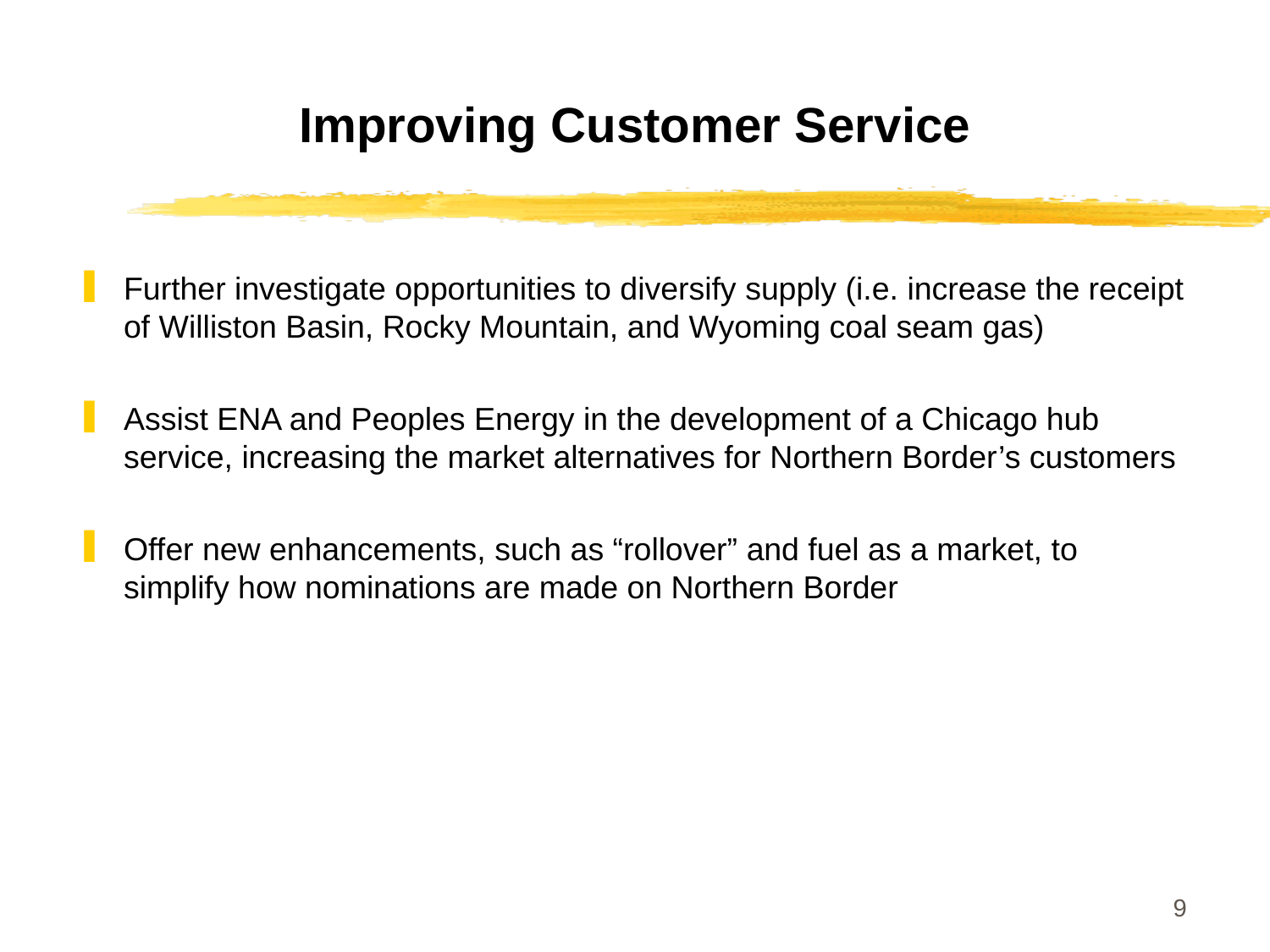

# Improving Customer Service
Further investigate opportunities to diversify supply (i.e. increase the receipt of Williston Basin, Rocky Mountain, and Wyoming coal seam gas)

Assist ENA and Peoples Energy in the development of a Chicago hub service, increasing the market alternatives for Northern Border’s customers

Offer new enhancements, such as “rollover” and fuel as a market, to simplify how nominations are made on Northern Border

9